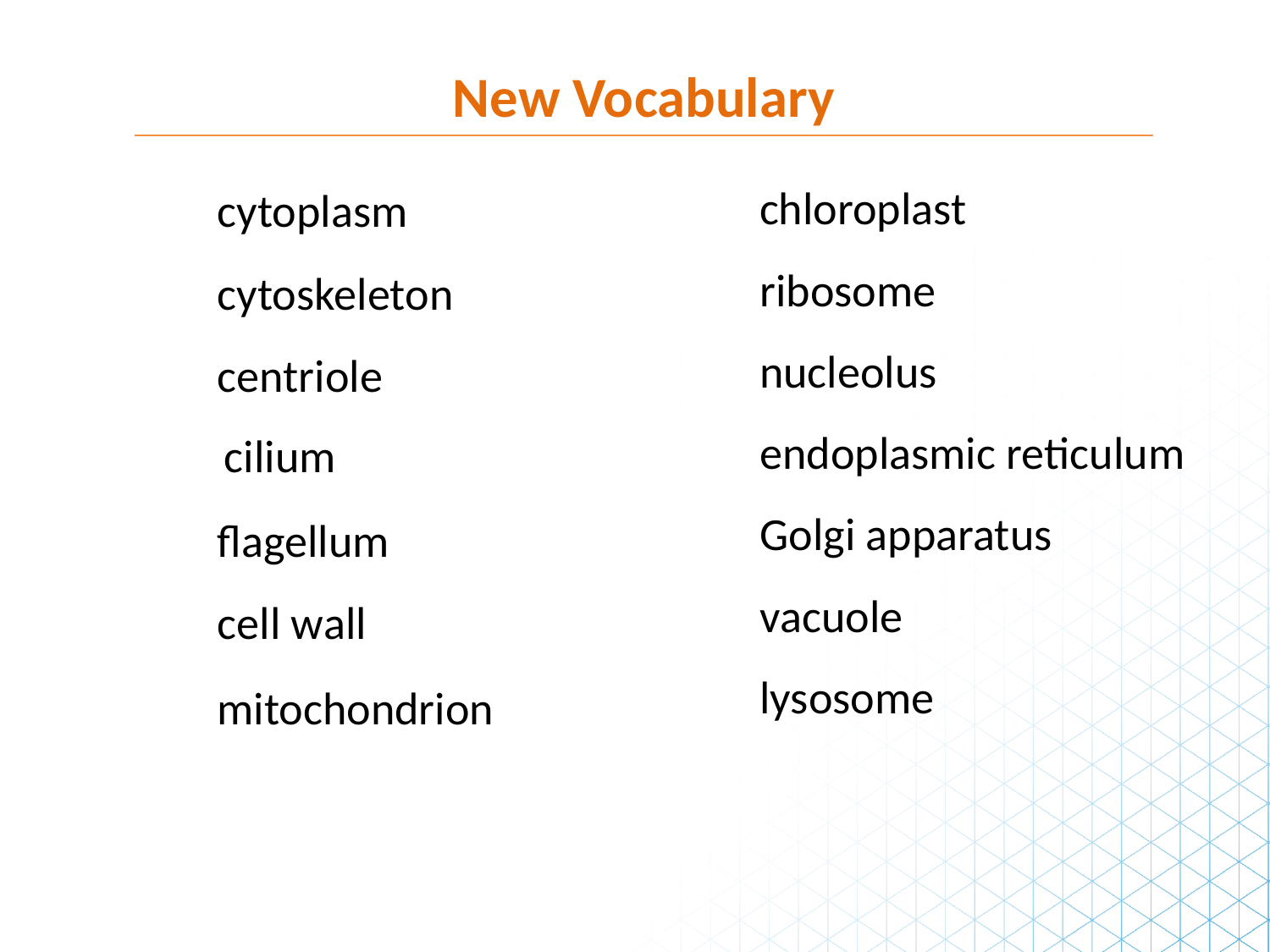

New Vocabulary
chloroplast
cytoplasm
ribosome
cytoskeleton
nucleolus
centriole
endoplasmic reticulum
cilium
Golgi apparatus
flagellum
vacuole
cell wall
lysosome
mitochondrion